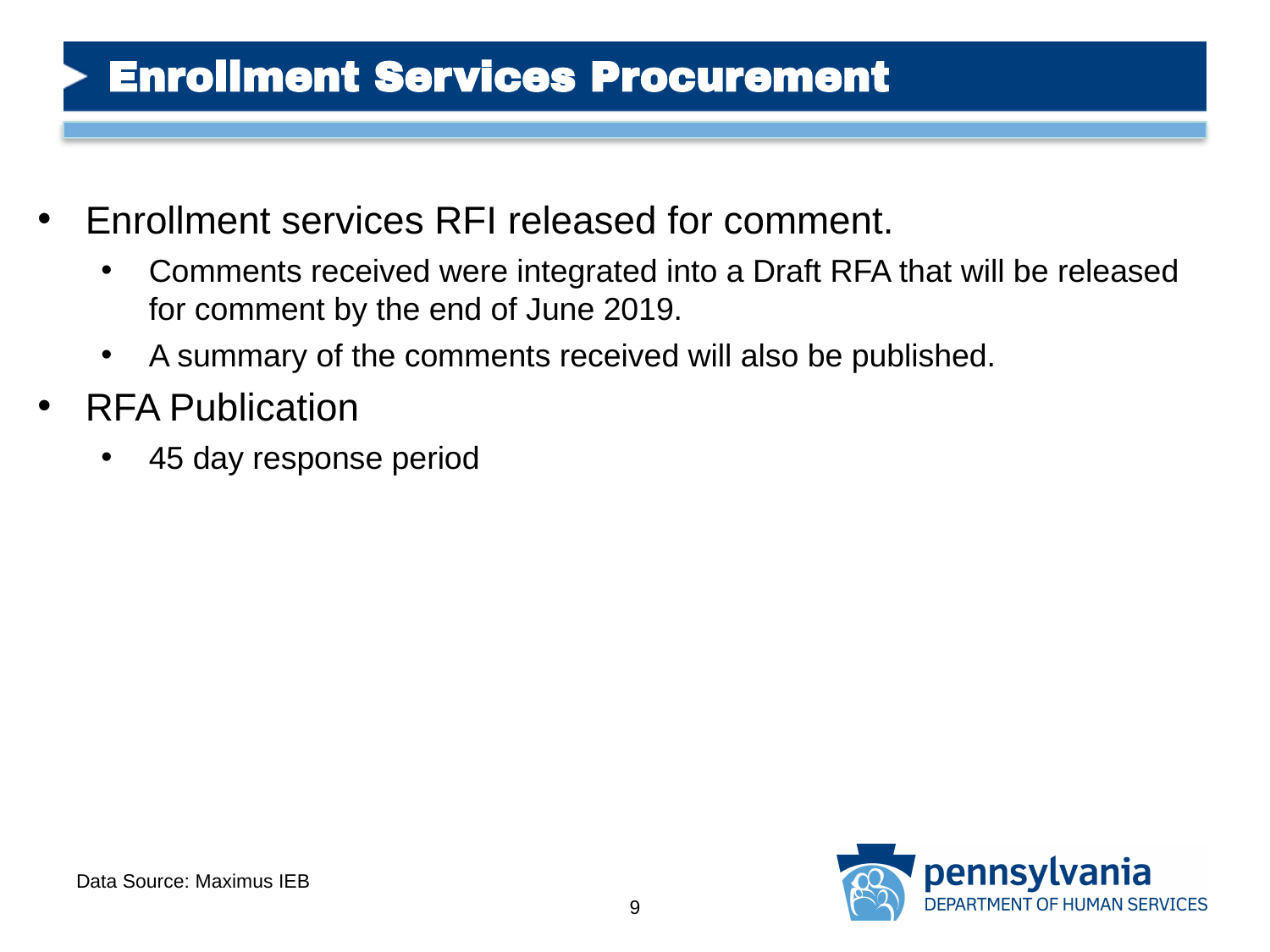

# Enrollment Services Procurement
Enrollment services RFI released for comment.
Comments received were integrated into a Draft RFA that will be released
for comment by the end of June 2019.
A summary of the comments received will also be published.
RFA Publication
45 day response period

Data Source: Maximus IEB
9